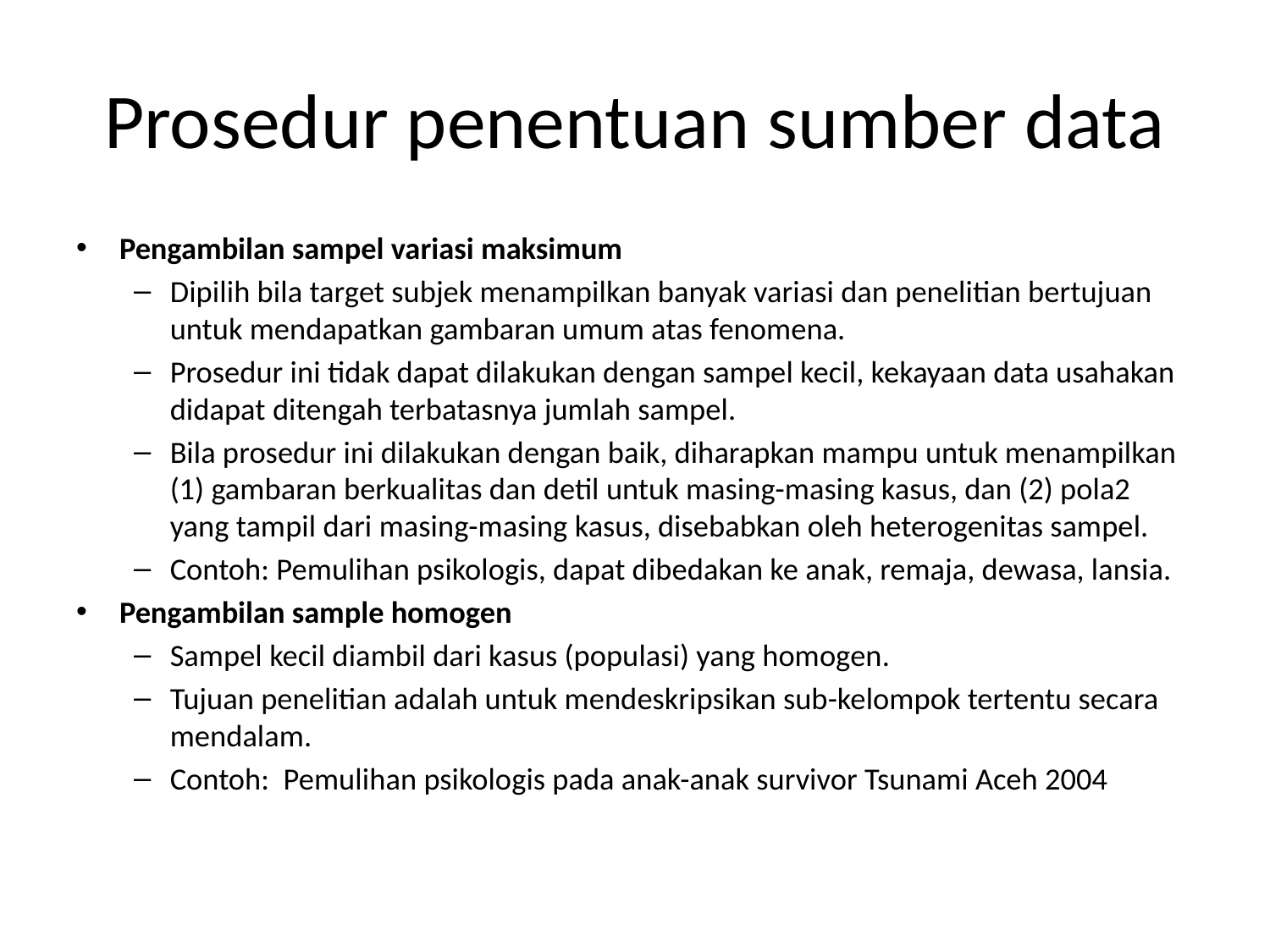

# Prosedur penentuan sumber data
Pengambilan sampel variasi maksimum
Dipilih bila target subjek menampilkan banyak variasi dan penelitian bertujuan untuk mendapatkan gambaran umum atas fenomena.
Prosedur ini tidak dapat dilakukan dengan sampel kecil, kekayaan data usahakan didapat ditengah terbatasnya jumlah sampel.
Bila prosedur ini dilakukan dengan baik, diharapkan mampu untuk menampilkan (1) gambaran berkualitas dan detil untuk masing-masing kasus, dan (2) pola2 yang tampil dari masing-masing kasus, disebabkan oleh heterogenitas sampel.
Contoh: Pemulihan psikologis, dapat dibedakan ke anak, remaja, dewasa, lansia.
Pengambilan sample homogen
Sampel kecil diambil dari kasus (populasi) yang homogen.
Tujuan penelitian adalah untuk mendeskripsikan sub-kelompok tertentu secara mendalam.
Contoh:  Pemulihan psikologis pada anak-anak survivor Tsunami Aceh 2004